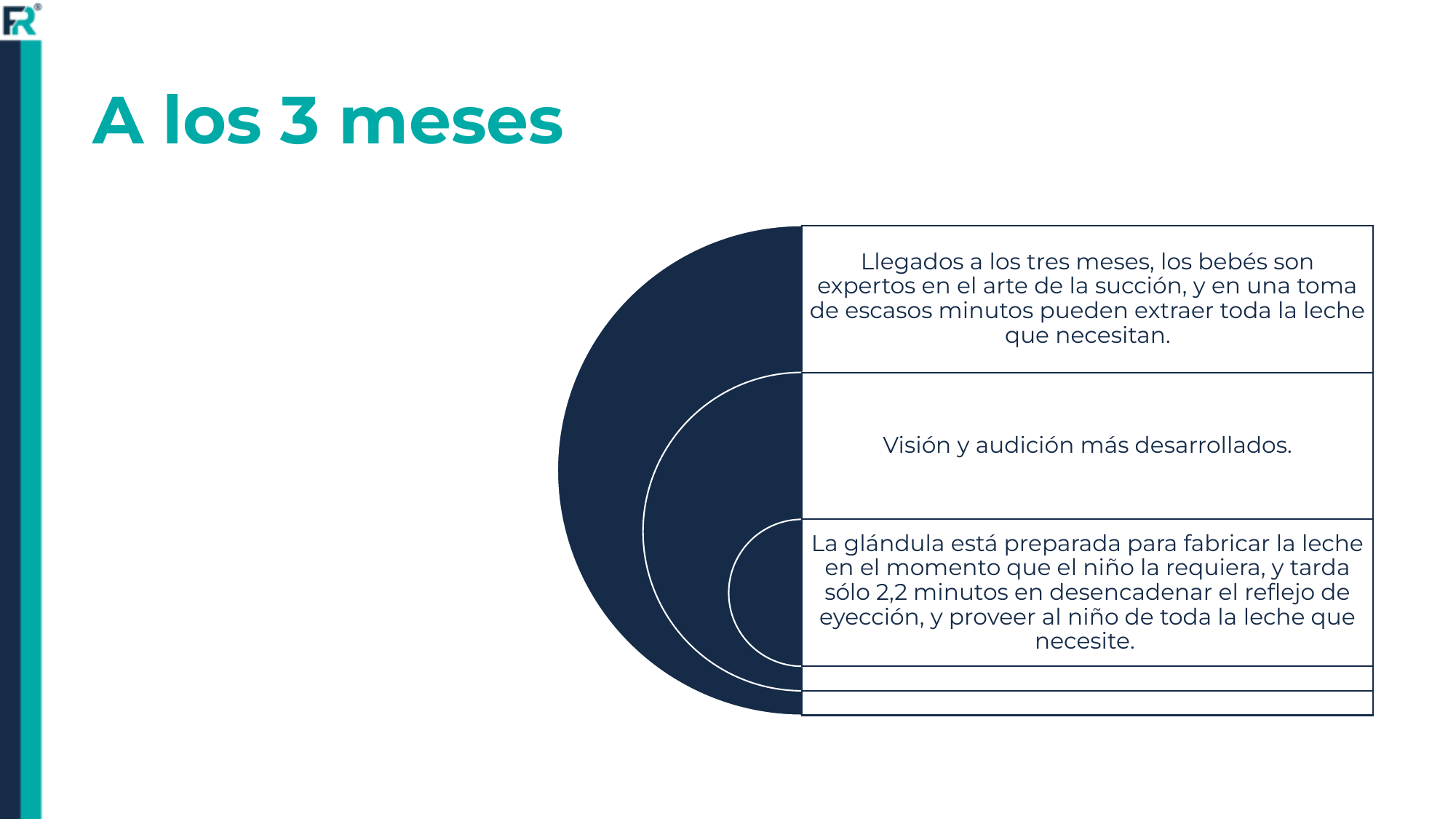

# A los 3 meses
Llegados a los tres meses, los bebés son expertos en el arte de la succión, y en una toma de escasos minutos pueden extraer toda la leche que necesitan.
Visión y audición más desarrollados.
La glándula está preparada para fabricar la leche en el momento que el niño la requiera, y tarda sólo 2,2 minutos en desencadenar el reflejo de eyección, y proveer al niño de toda la leche que necesite.